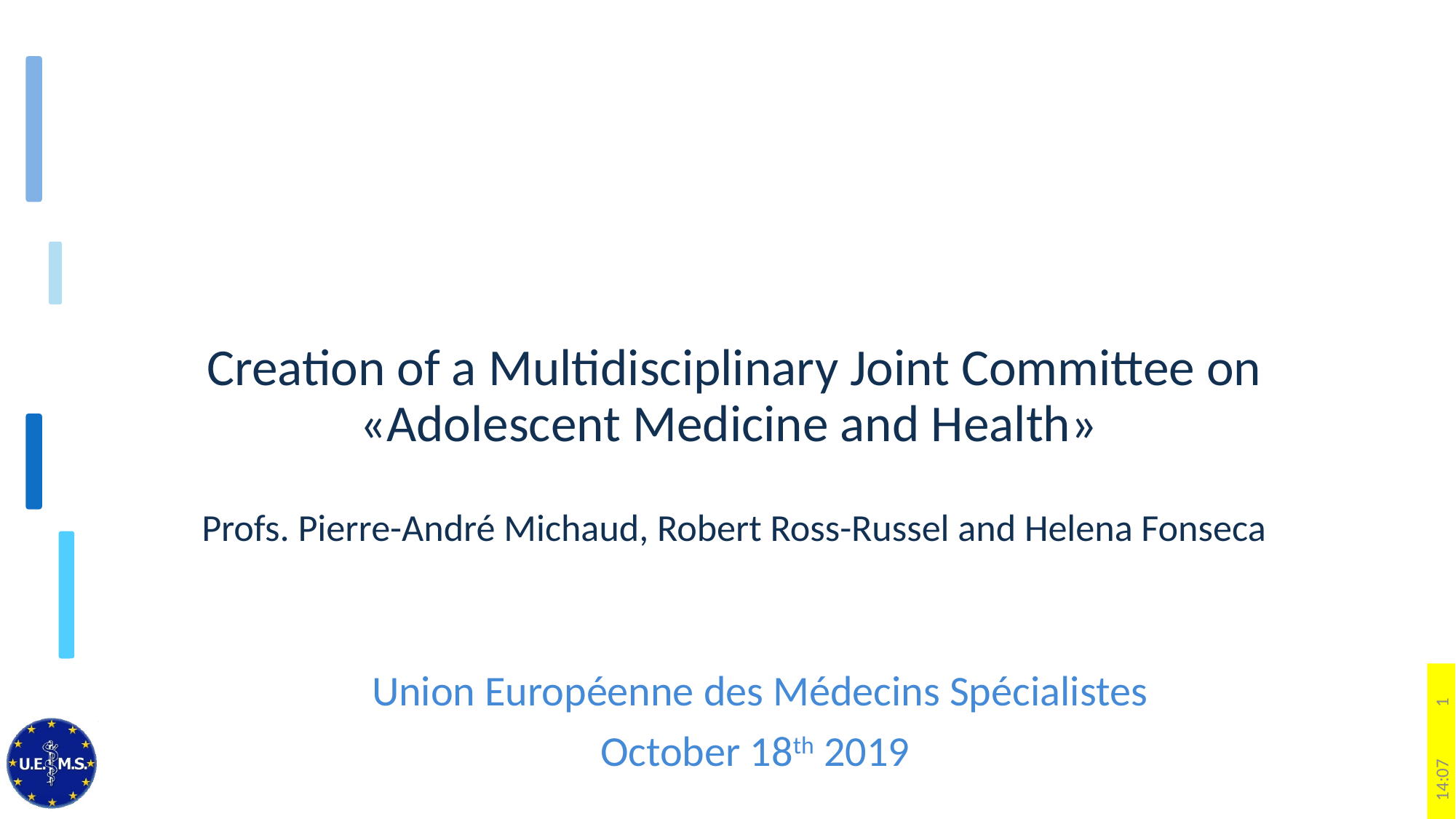

# Creation of a Multidisciplinary Joint Committee on «Adolescent Medicine and Health» Profs. Pierre-André Michaud, Robert Ross-Russel and Helena Fonseca
Union Européenne des Médecins Spécialistes
October 18th 2019
1
14:07